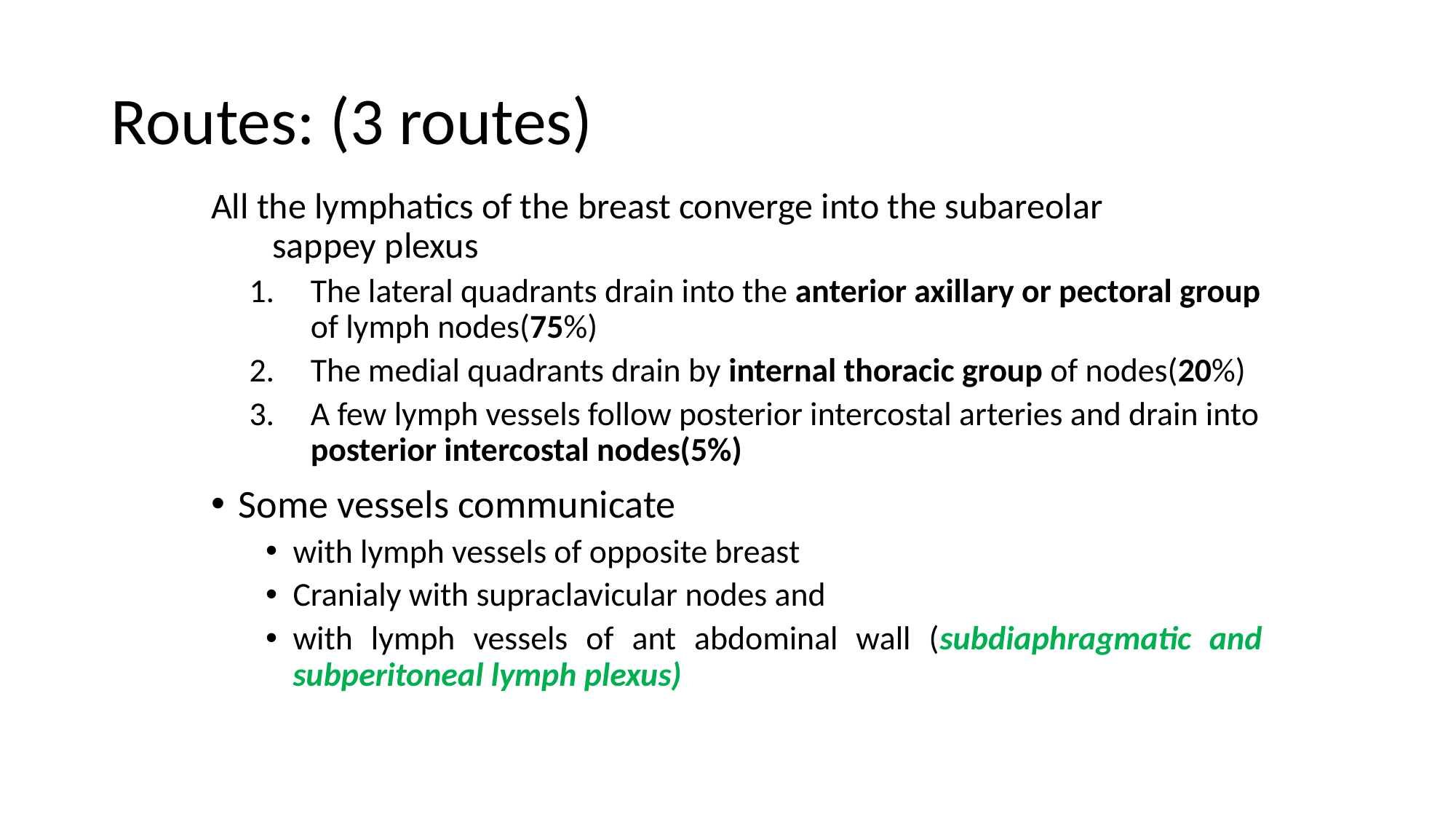

# Routes: (3 routes)
All the lymphatics of the breast converge into the subareolar sappey plexus
The lateral quadrants drain into the anterior axillary or pectoral group of lymph nodes(75%)
The medial quadrants drain by internal thoracic group of nodes(20%)
A few lymph vessels follow posterior intercostal arteries and drain into posterior intercostal nodes(5%)
Some vessels communicate
with lymph vessels of opposite breast
Cranialy with supraclavicular nodes and
with lymph vessels of ant abdominal wall (subdiaphragmatic and subperitoneal lymph plexus)